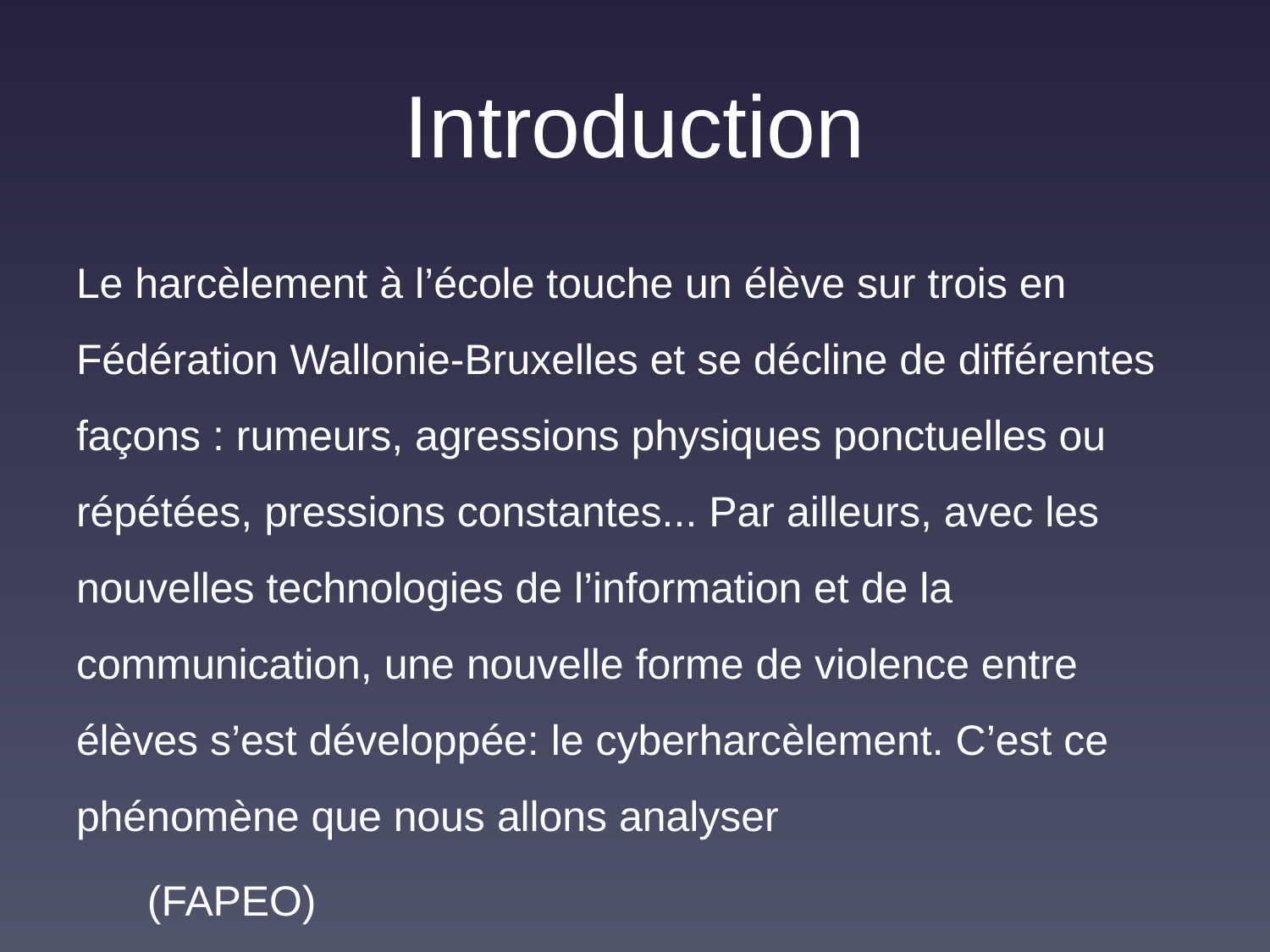

# Introduction
Le harcèlement à l’école touche un élève sur trois en Fédération Wallonie-Bruxelles et se décline de différentes façons : rumeurs, agressions physiques ponctuelles ou répétées, pressions constantes... Par ailleurs, avec les nouvelles technologies de l’information et de la communication, une nouvelle forme de violence entre élèves s’est développée: le cyberharcèlement. C’est ce phénomène que nous allons analyser
      (FAPEO)